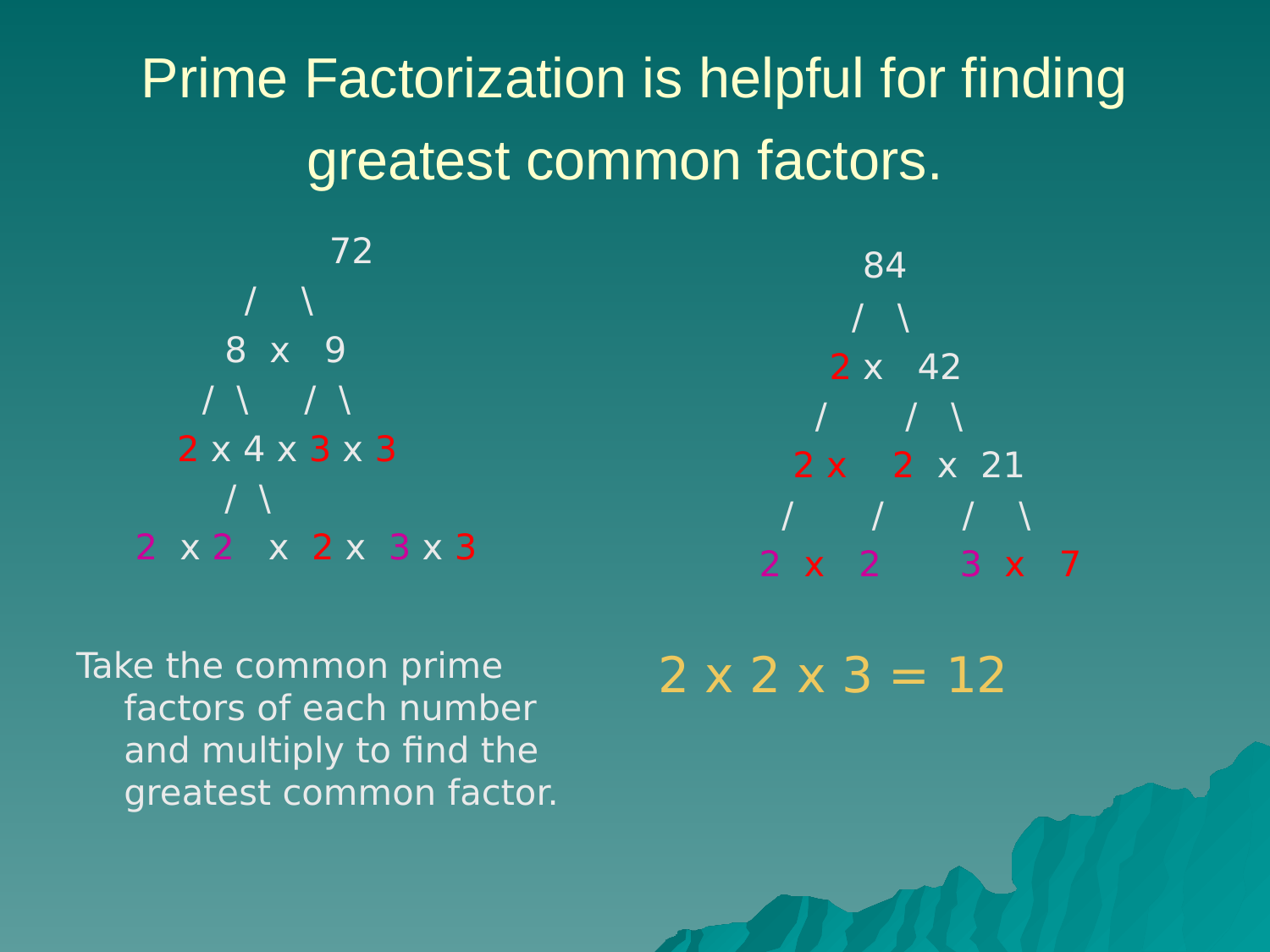

# Prime Factorization is helpful for finding greatest common factors.
		       72
               /    \
	         8  x   9
	       /  \     /  \
         2 x 4 x 3 x 3
	         /  \
	 2  x 2   x  2 x  3 x 3

Take the common prime factors of each number and multiply to find the greatest common factor.
	          84
	             /   \
	           2 x   42
              /       /   \
            2 x    2  x  21
           /       /       /    \
         2  x   2       3  x   7

2 x 2 x 3 = 12